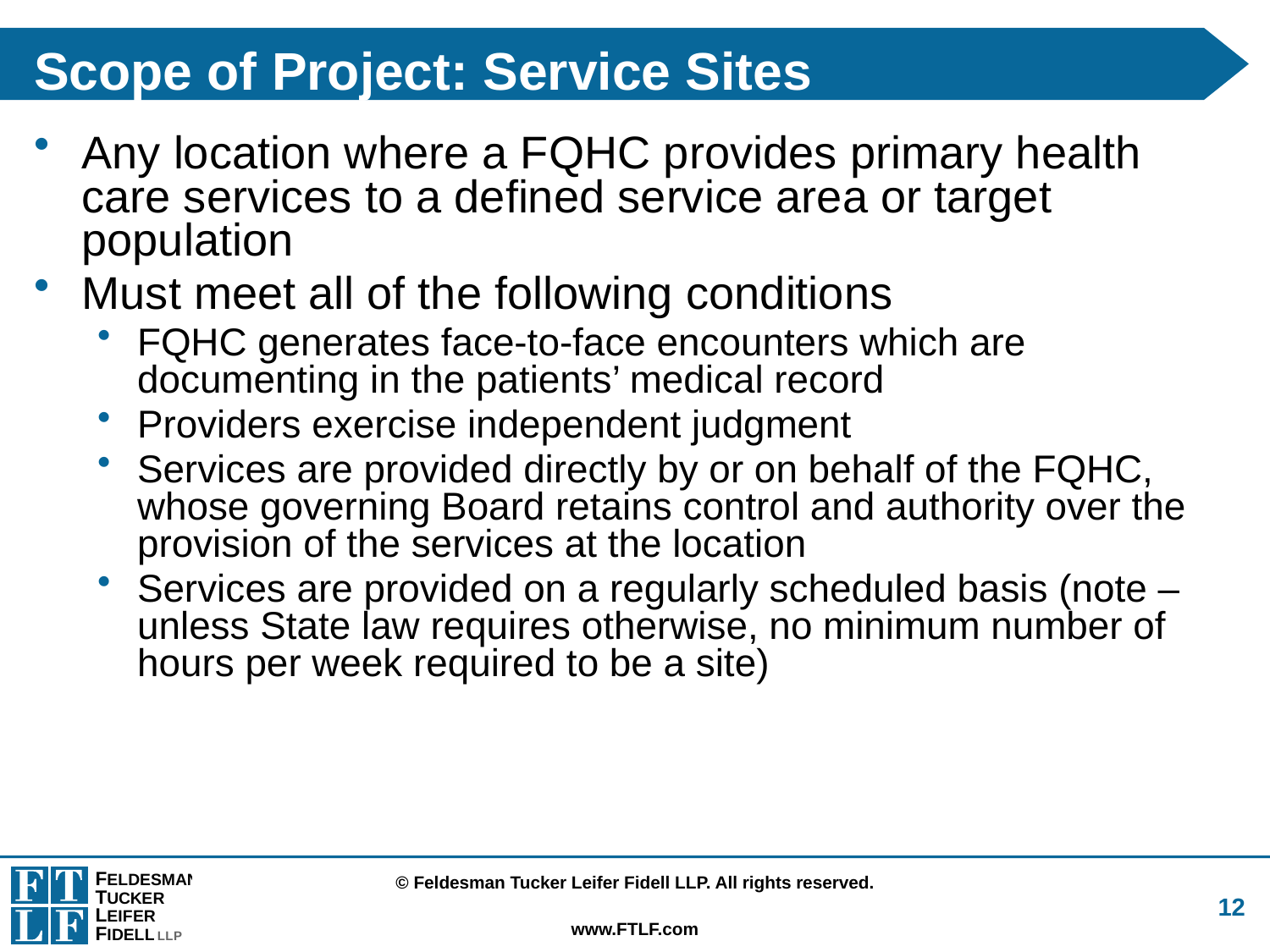

# Scope of Project: Service Sites
Any location where a FQHC provides primary health care services to a defined service area or target population
Must meet all of the following conditions
FQHC generates face-to-face encounters which are documenting in the patients’ medical record
Providers exercise independent judgment
Services are provided directly by or on behalf of the FQHC, whose governing Board retains control and authority over the provision of the services at the location
Services are provided on a regularly scheduled basis (note – unless State law requires otherwise, no minimum number of hours per week required to be a site)
12